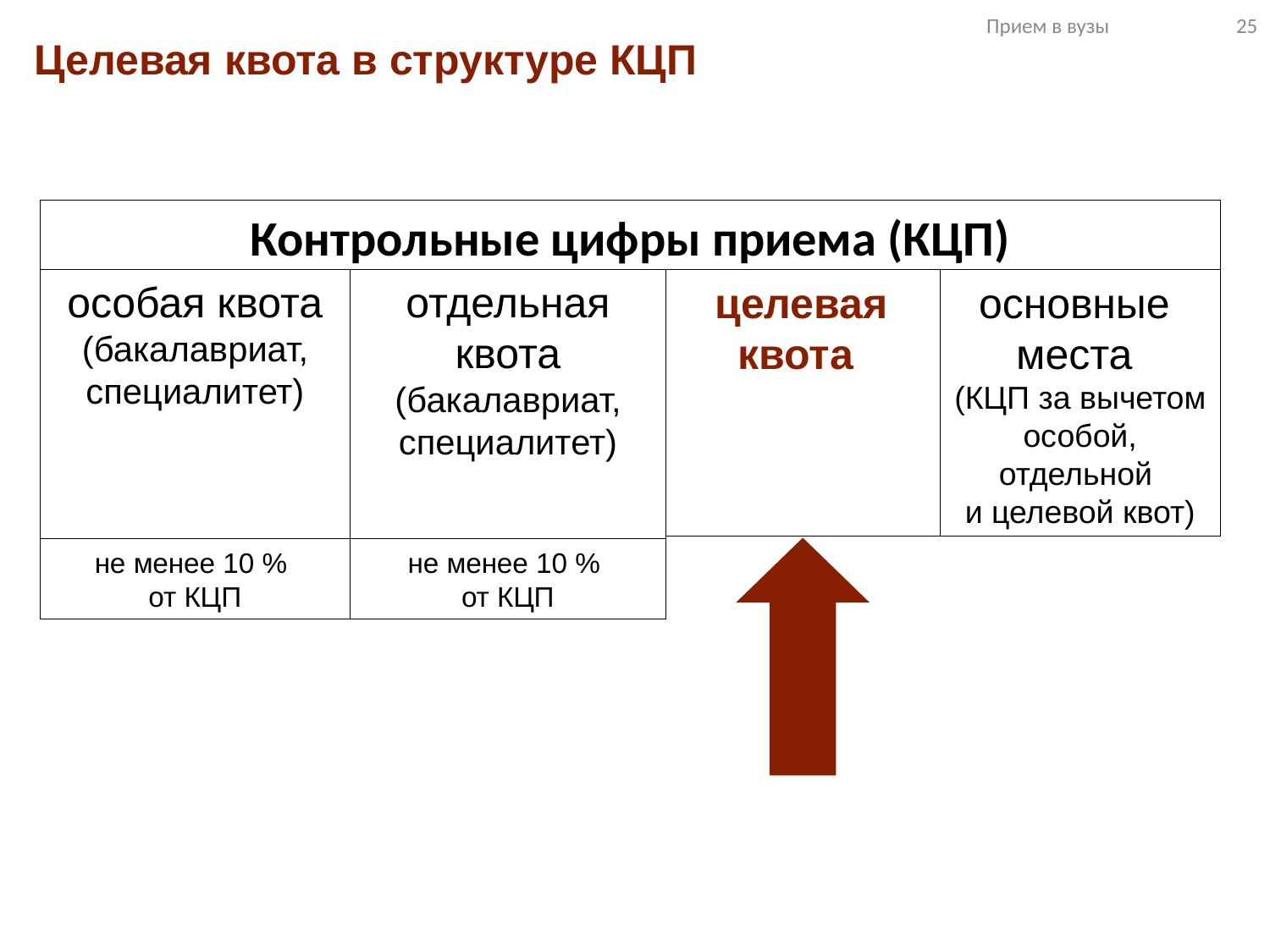

Прием в вузы                          25
Целевая квота в структуре КЦП
Контрольные цифры приема (КЦП)

особая квота (бакалавриат, специалитет)

отдельная квота (бакалавриат, специалитет)

целевая квота

основные
места
(КЦП за вычетом
особой, отдельной
и целевой квот)
не менее 10 %
от КЦП
не менее 10 %
от КЦП